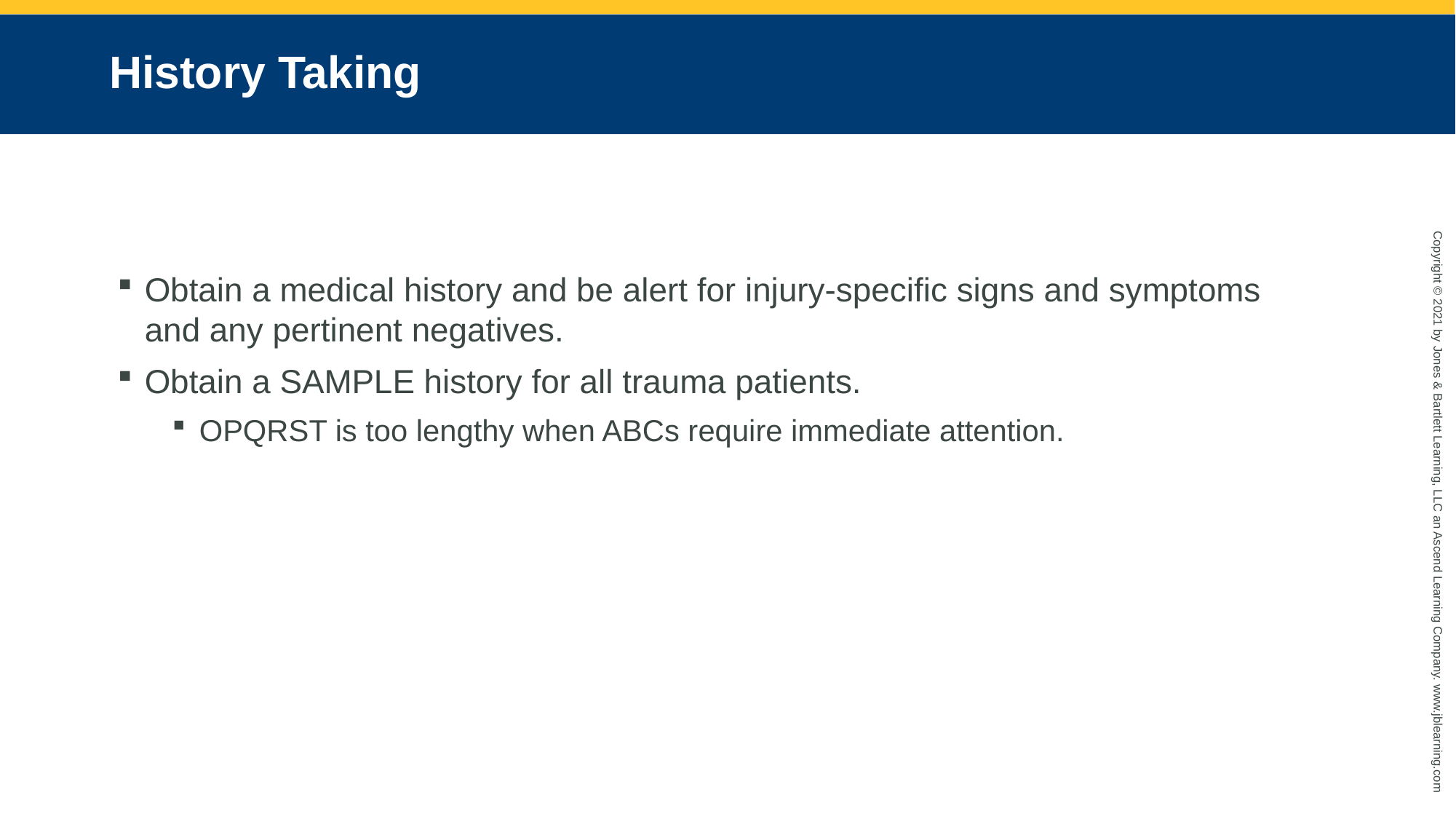

# History Taking
Obtain a medical history and be alert for injury-specific signs and symptoms and any pertinent negatives.
Obtain a SAMPLE history for all trauma patients.
OPQRST is too lengthy when ABCs require immediate attention.